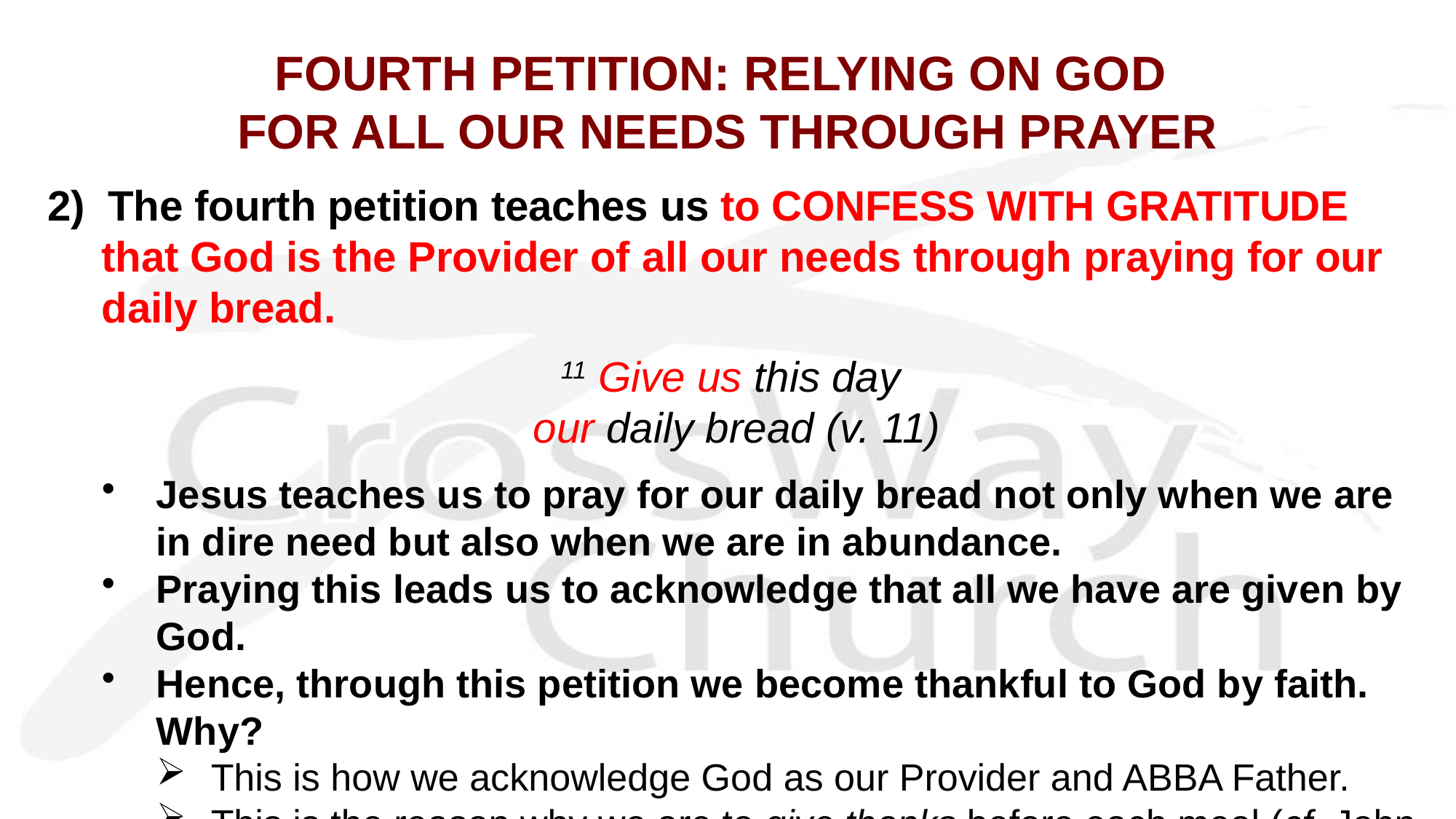

# FOURTH PETITION: RELYING ON GOD FOR ALL OUR NEEDS THROUGH PRAYER
2)  The fourth petition teaches us to CONFESS WITH GRATITUDE that God is the Provider of all our needs through praying for our daily bread.

11 Give us this day
our daily bread (v. 11)

Jesus teaches us to pray for our daily bread not only when we are in dire need but also when we are in abundance.
Praying this leads us to acknowledge that all we have are given by God.
Hence, through this petition we become thankful to God by faith. Why?
This is how we acknowledge God as our Provider and ABBA Father.
This is the reason why we are to give thanks before each meal (cf. John 6:11).
This is also how we can become generous for others’ daily bread communally (“Give us... our daily bread”).